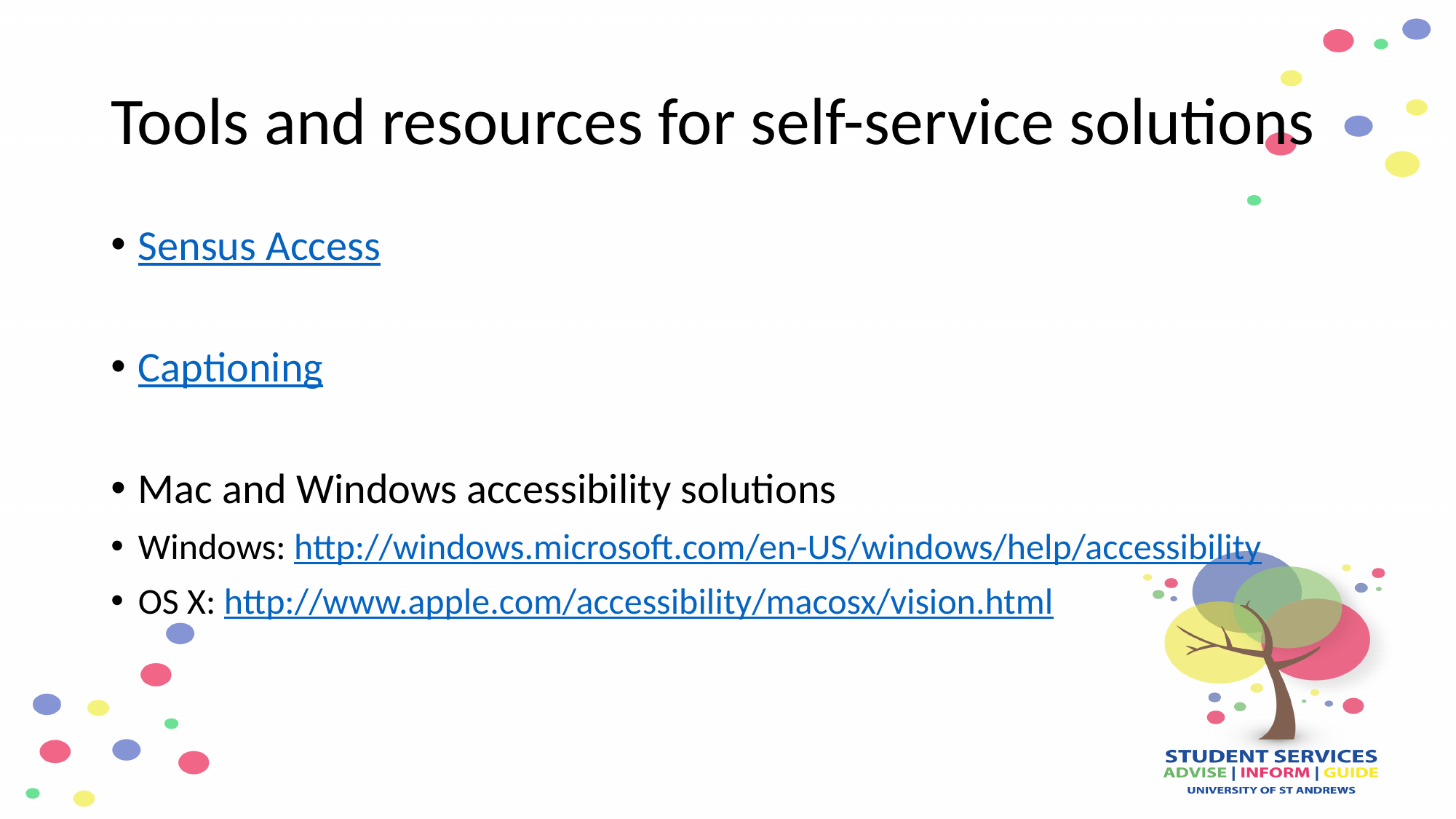

# Tools and resources for self-service solutions
Sensus Access

Captioning

Mac and Windows accessibility solutions
Windows: http://windows.microsoft.com/en-US/windows/help/accessibility
OS X: http://www.apple.com/accessibility/macosx/vision.html